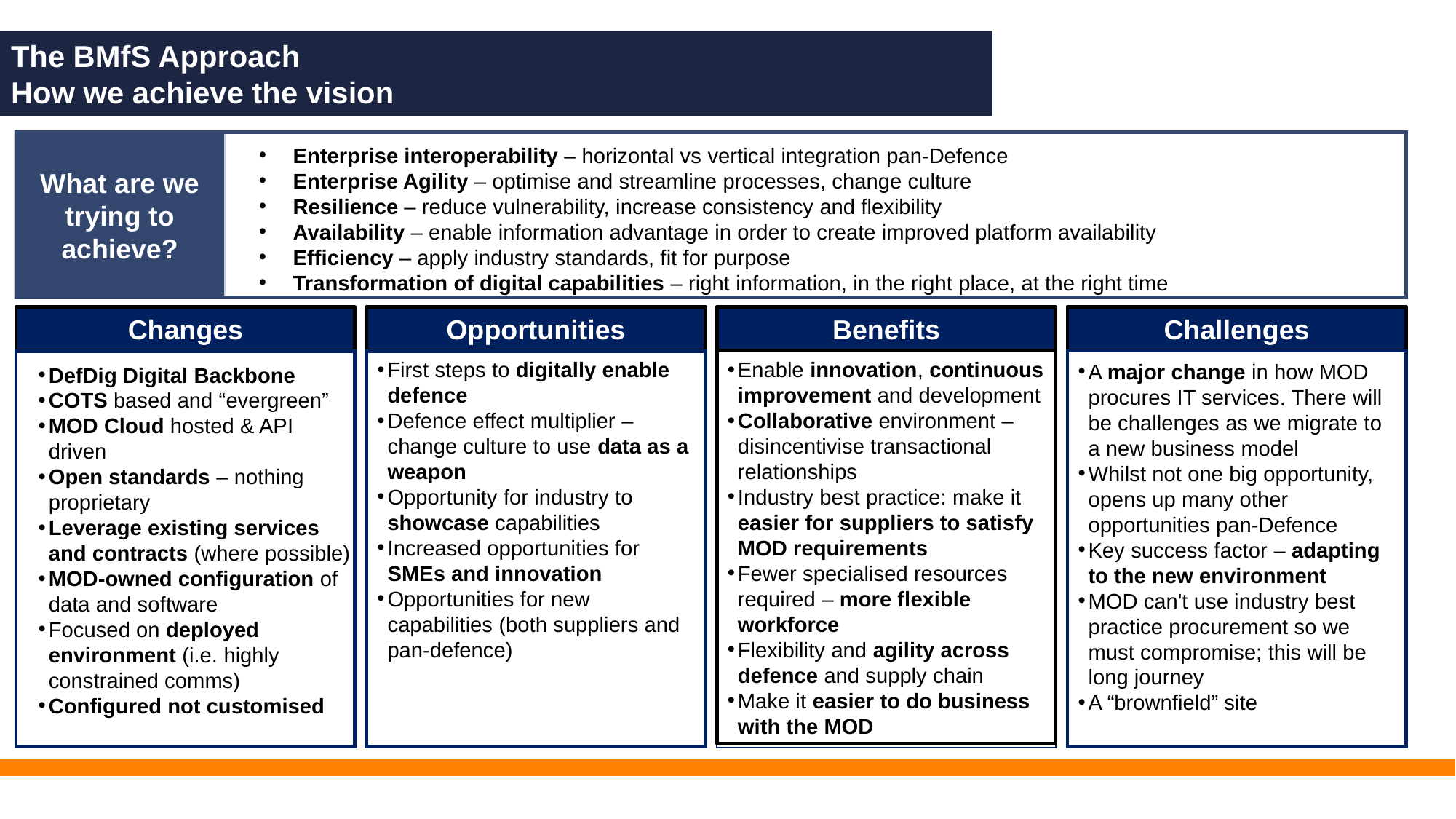

The BMfS Approach
How we achieve the vision
What are we trying to achieve?

Enterprise interoperability – horizontal vs vertical integration pan-Defence
Enterprise Agility – optimise and streamline processes, change culture
Resilience – reduce vulnerability, increase consistency and flexibility
Availability – enable information advantage in order to create improved platform availability
Efficiency – apply industry standards, fit for purpose
Transformation of digital capabilities – right information, in the right place, at the right time
Challenges
Benefits
Opportunities
Changes
Enable innovation, continuous improvement and development
Collaborative environment – disincentivise transactional relationships
Industry best practice: make it easier for suppliers to satisfy MOD requirements
Fewer specialised resources required – more flexible workforce
Flexibility and agility across defence and supply chain
Make it easier to do business with the MOD

First steps to digitally enable defence
Defence effect multiplier – change culture to use data as a weapon
Opportunity for industry to showcase capabilities
Increased opportunities for SMEs and innovation
Opportunities for new capabilities (both suppliers and pan-defence)

A major change in how MOD procures IT services. There will be challenges as we migrate to a new business model
Whilst not one big opportunity, opens up many other opportunities pan-Defence
Key success factor – adapting to the new environment
MOD can't use industry best practice procurement so we must compromise; this will be long journey
A “brownfield” site
DefDig Digital Backbone
COTS based and “evergreen”
MOD Cloud hosted & API driven
Open standards – nothing proprietary
Leverage existing services and contracts (where possible)
MOD-owned configuration of data and software
Focused on deployed environment (i.e. highly constrained comms)
Configured not customised